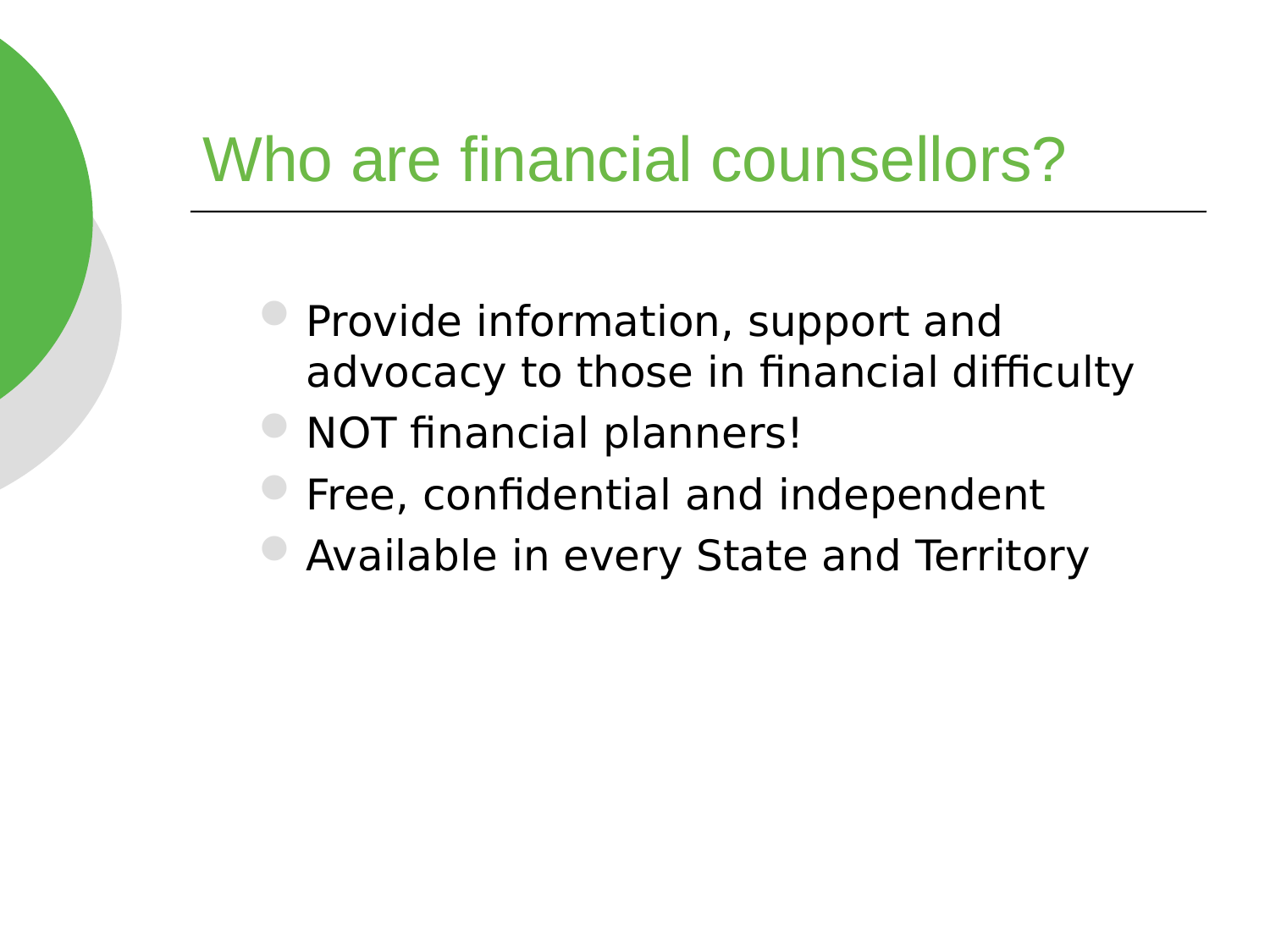

Who are financial counsellors?

Provide information, support and advocacy to those in financial difficulty
NOT financial planners!
Free, confidential and independent
Available in every State and Territory